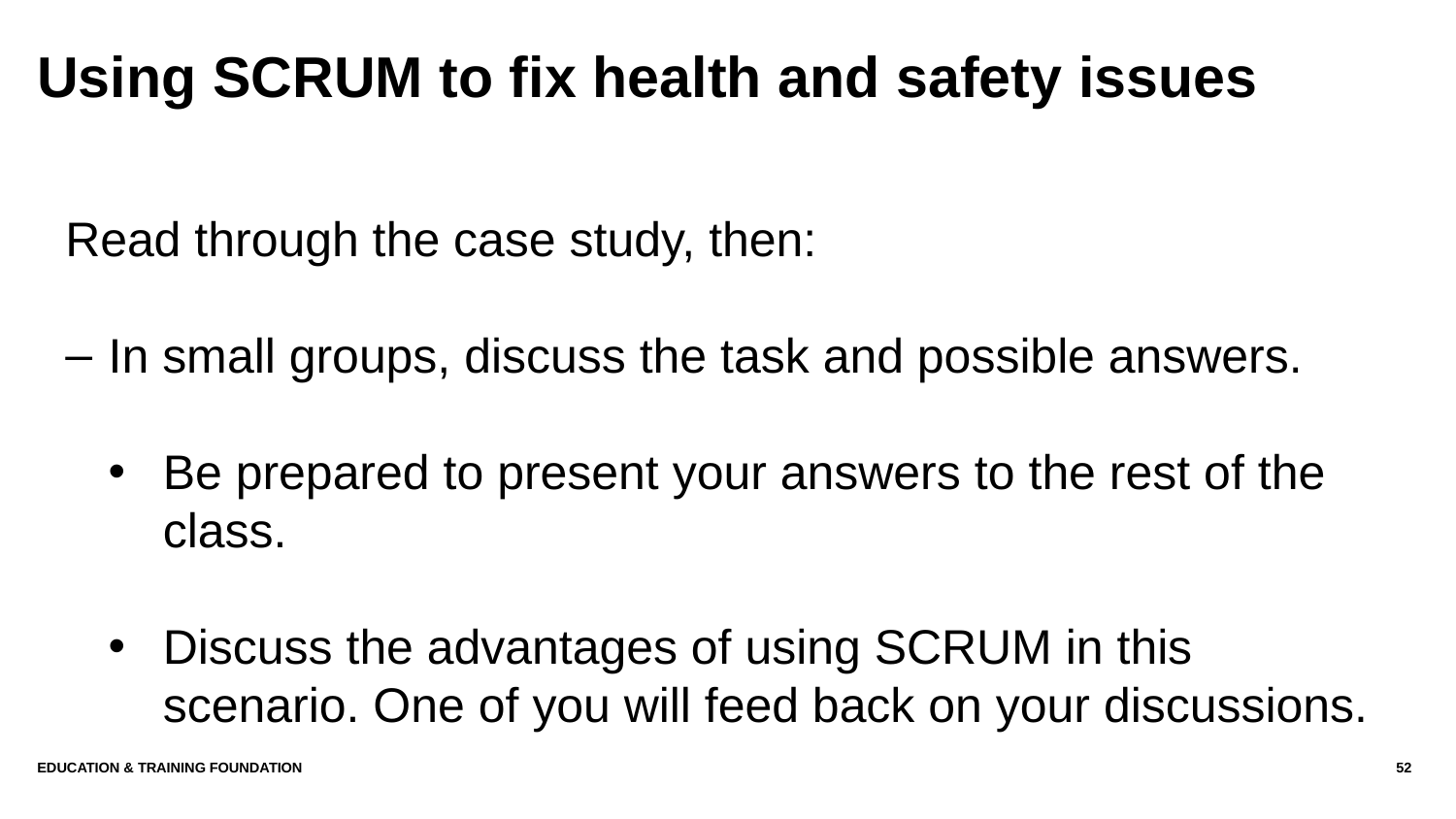

# Using SCRUM to fix health and safety issues
Read through the case study, then:

In small groups, discuss the task and possible answers.

Be prepared to present your answers to the rest of the class.

Discuss the advantages of using SCRUM in this scenario. One of you will feed back on your discussions.
Education & Training Foundation
52